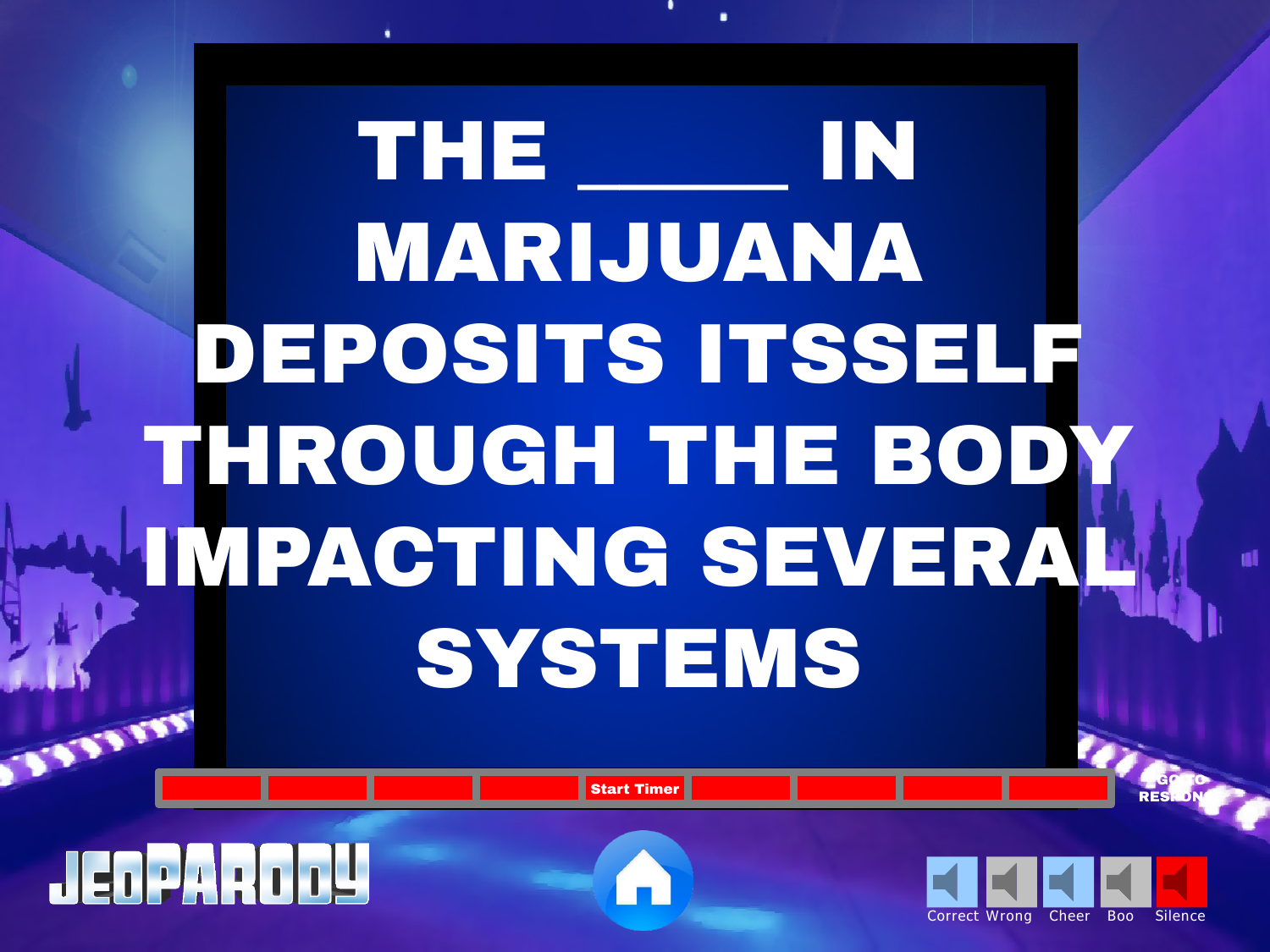

THE _____ IN MARIJUANA DEPOSITS ITSSELF THROUGH THE BODY IMPACTING SEVERAL SYSTEMS